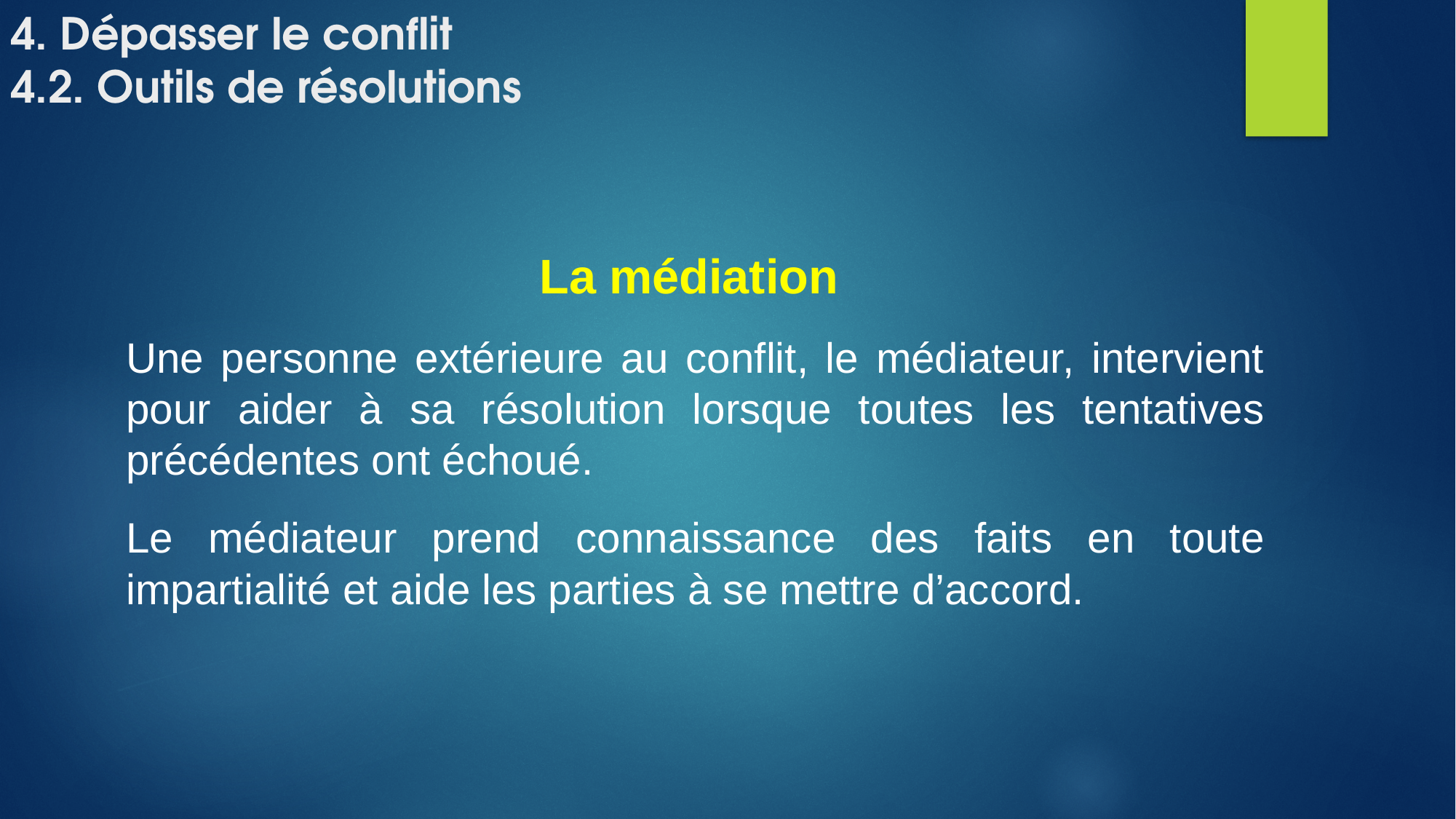

4. Dépasser le conflit
4.2. Outils de résolutions
La médiation
Une personne extérieure au conflit, le médiateur, intervient pour aider à sa résolution lorsque toutes les tentatives précédentes ont échoué.
Le médiateur prend connaissance des faits en toute impartialité et aide les parties à se mettre d’accord.